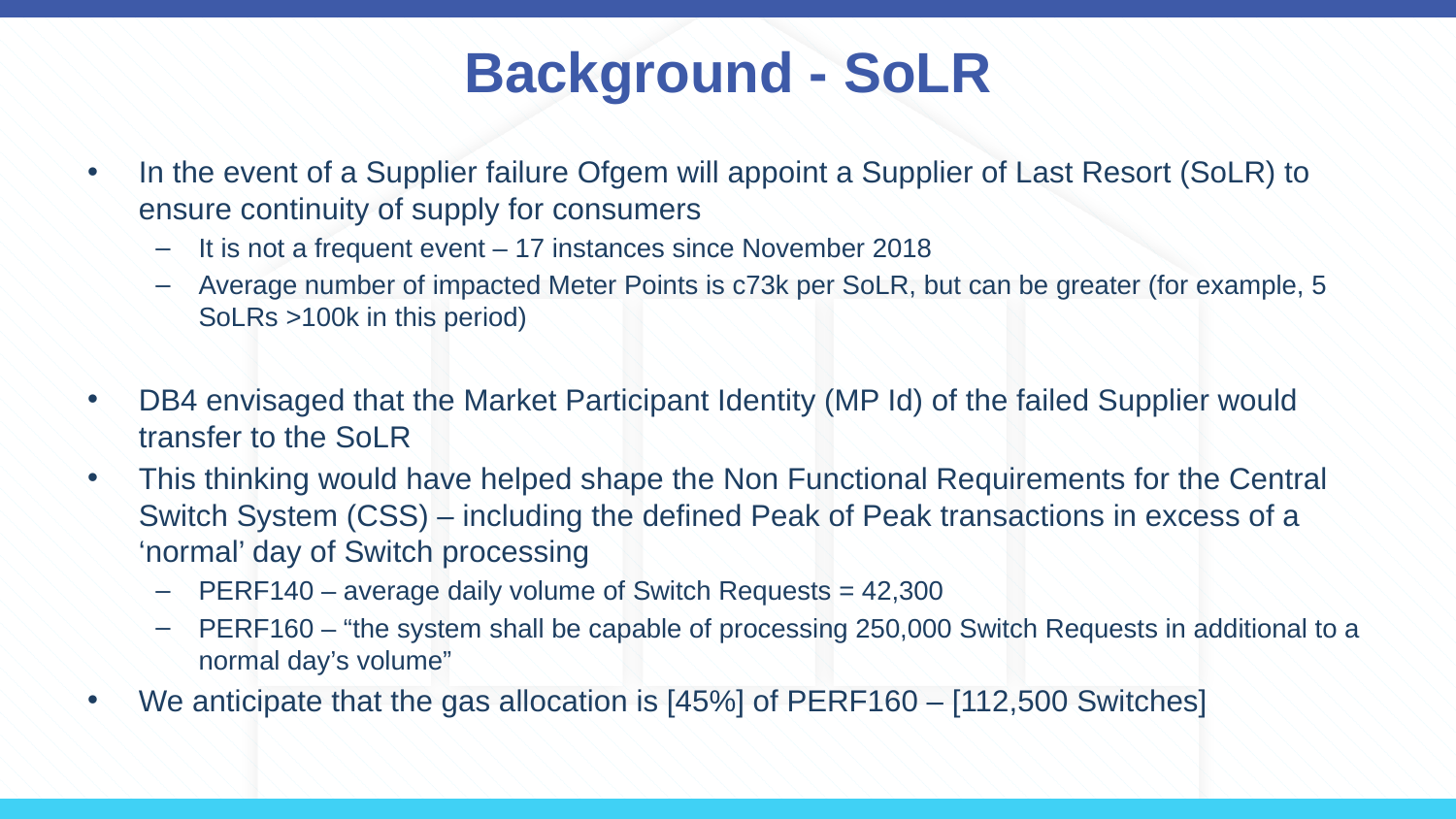

# Background - SoLR
In the event of a Supplier failure Ofgem will appoint a Supplier of Last Resort (SoLR) to ensure continuity of supply for consumers
It is not a frequent event – 17 instances since November 2018
Average number of impacted Meter Points is c73k per SoLR, but can be greater (for example, 5 SoLRs >100k in this period)

DB4 envisaged that the Market Participant Identity (MP Id) of the failed Supplier would transfer to the SoLR
This thinking would have helped shape the Non Functional Requirements for the Central Switch System (CSS) – including the defined Peak of Peak transactions in excess of a ‘normal’ day of Switch processing
PERF140 – average daily volume of Switch Requests = 42,300
PERF160 – “the system shall be capable of processing 250,000 Switch Requests in additional to a normal day’s volume”
We anticipate that the gas allocation is [45%] of PERF160 – [112,500 Switches]